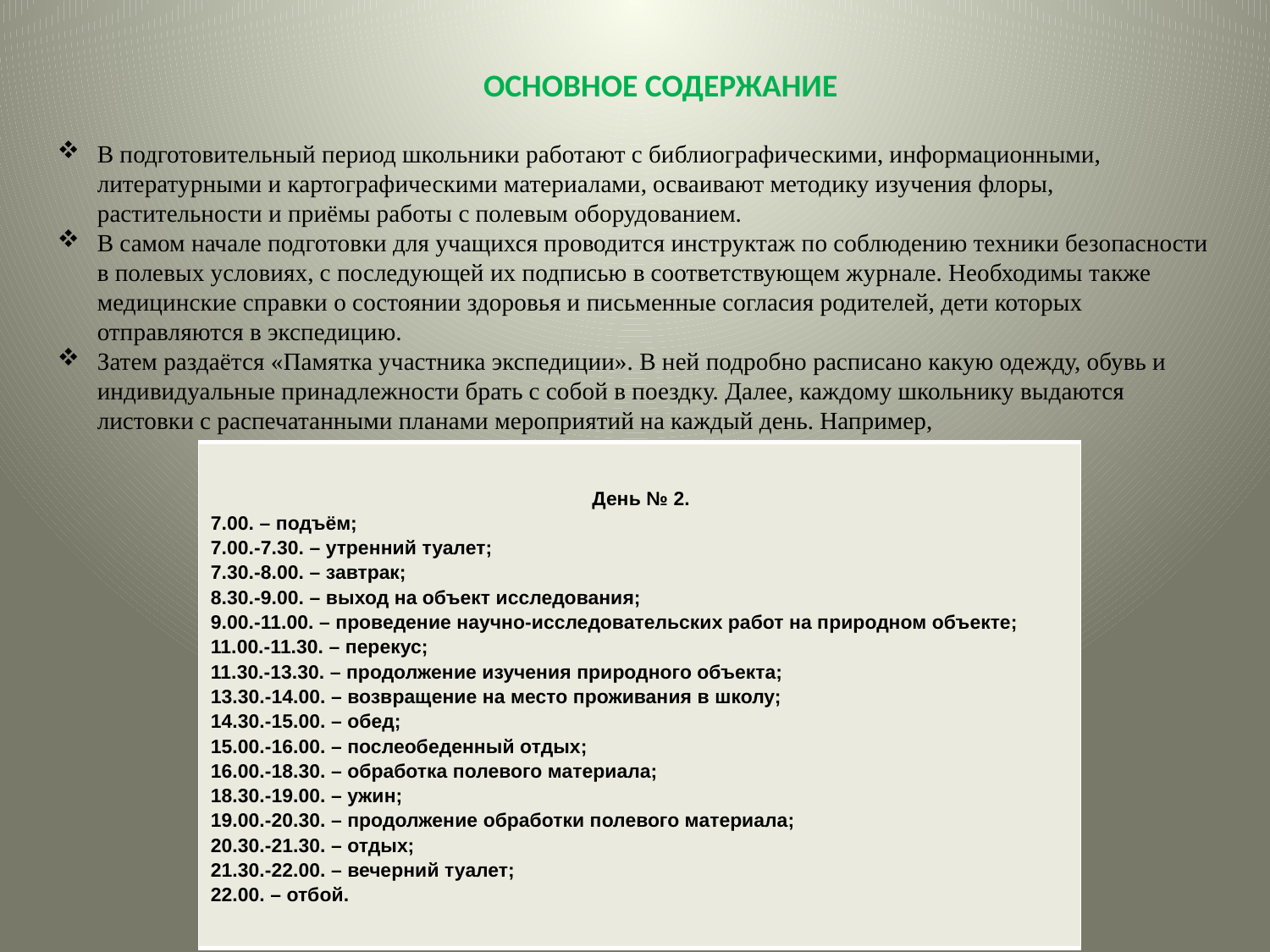

ОСНОВНОЕ СОДЕРЖАНИЕ
В подготовительный период школьники работают с библиографическими, информационными, литературными и картографическими материалами, осваивают методику изучения флоры, растительности и приёмы работы с полевым оборудованием.
В самом начале подготовки для учащихся проводится инструктаж по соблюдению техники безопасности в полевых условиях, с последующей их подписью в соответствующем журнале. Необходимы также медицинские справки о состоянии здоровья и письменные согласия родителей, дети которых отправляются в экспедицию.
Затем раздаётся «Памятка участника экспедиции». В ней подробно расписано какую одежду, обувь и индивидуальные принадлежности брать с собой в поездку. Далее, каждому школьнику выдаются листовки с распечатанными планами мероприятий на каждый день. Например,
| День № 2. 7.00. – подъём; 7.00.-7.30. – утренний туалет; 7.30.-8.00. – завтрак; 8.30.-9.00. – выход на объект исследования; 9.00.-11.00. – проведение научно-исследовательских работ на природном объекте; 11.00.-11.30. – перекус; 11.30.-13.30. – продолжение изучения природного объекта; 13.30.-14.00. – возвращение на место проживания в школу; 14.30.-15.00. – обед; 15.00.-16.00. – послеобеденный отдых; 16.00.-18.30. – обработка полевого материала; 18.30.-19.00. – ужин; 19.00.-20.30. – продолжение обработки полевого материала; 20.30.-21.30. – отдых; 21.30.-22.00. – вечерний туалет; 22.00. – отбой. |
| --- |